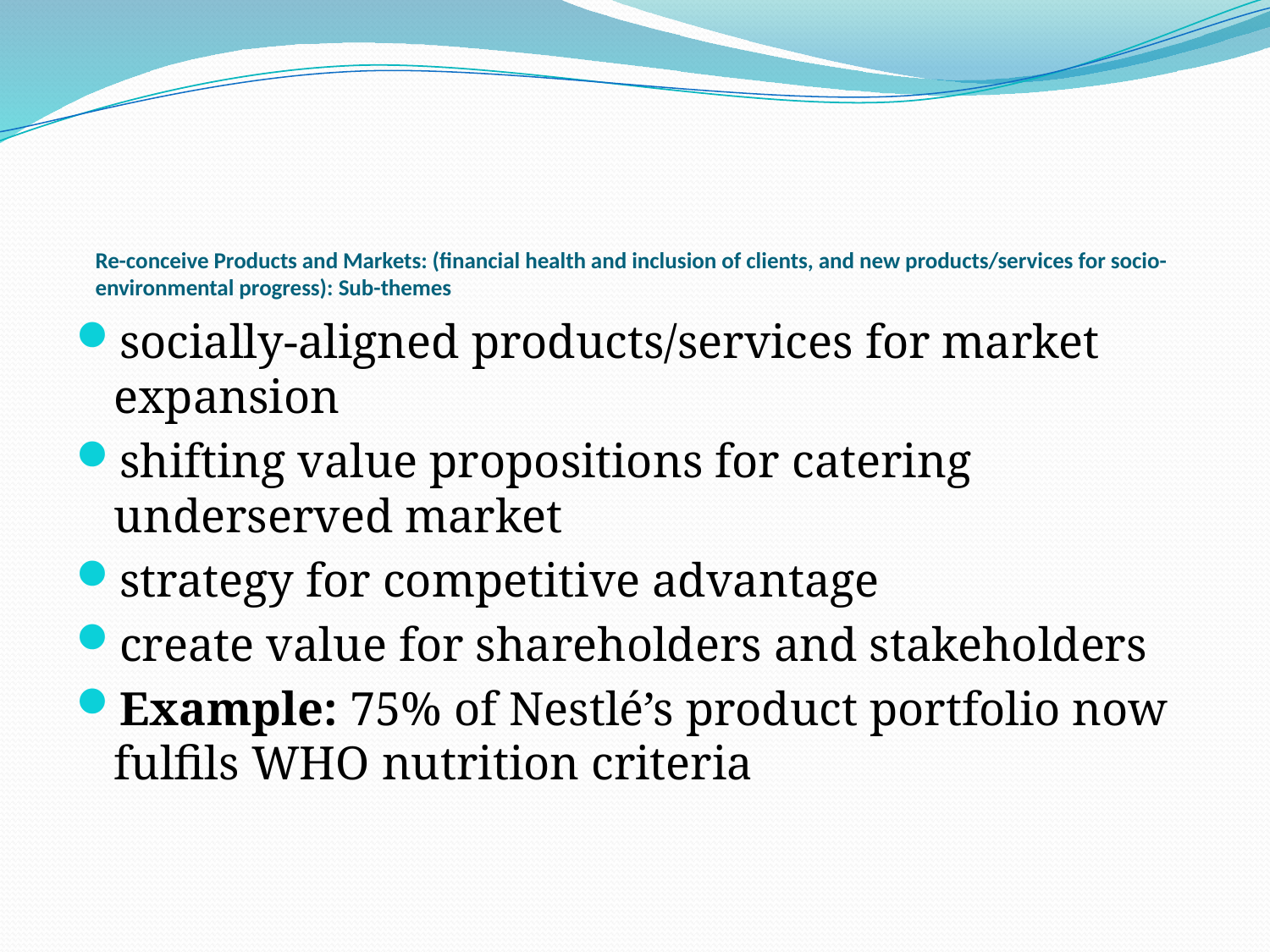

# Re-conceive Products and Markets: (financial health and inclusion of clients, and new products/services for socio-environmental progress): Sub-themes
socially-aligned products/services for market expansion
shifting value propositions for catering underserved market
strategy for competitive advantage
create value for shareholders and stakeholders
Example: 75% of Nestlé’s product portfolio now fulfils WHO nutrition criteria